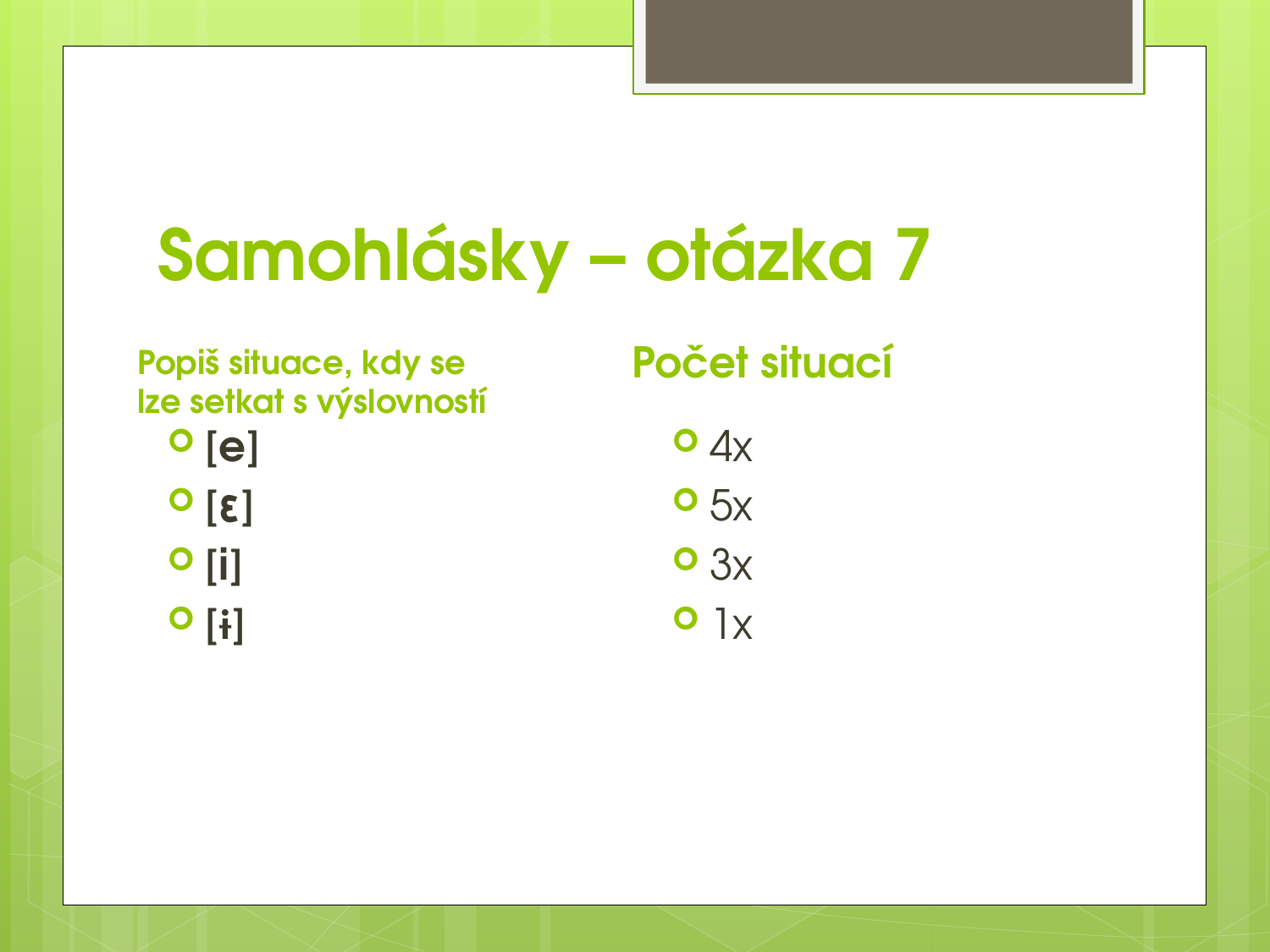

# Samohlásky – otázka 7
Popiš situace, kdy se lze setkat s výslovností
Počet situací
[e]
[ε]
[i]
[ɨ]
4x
5x
3x
1x